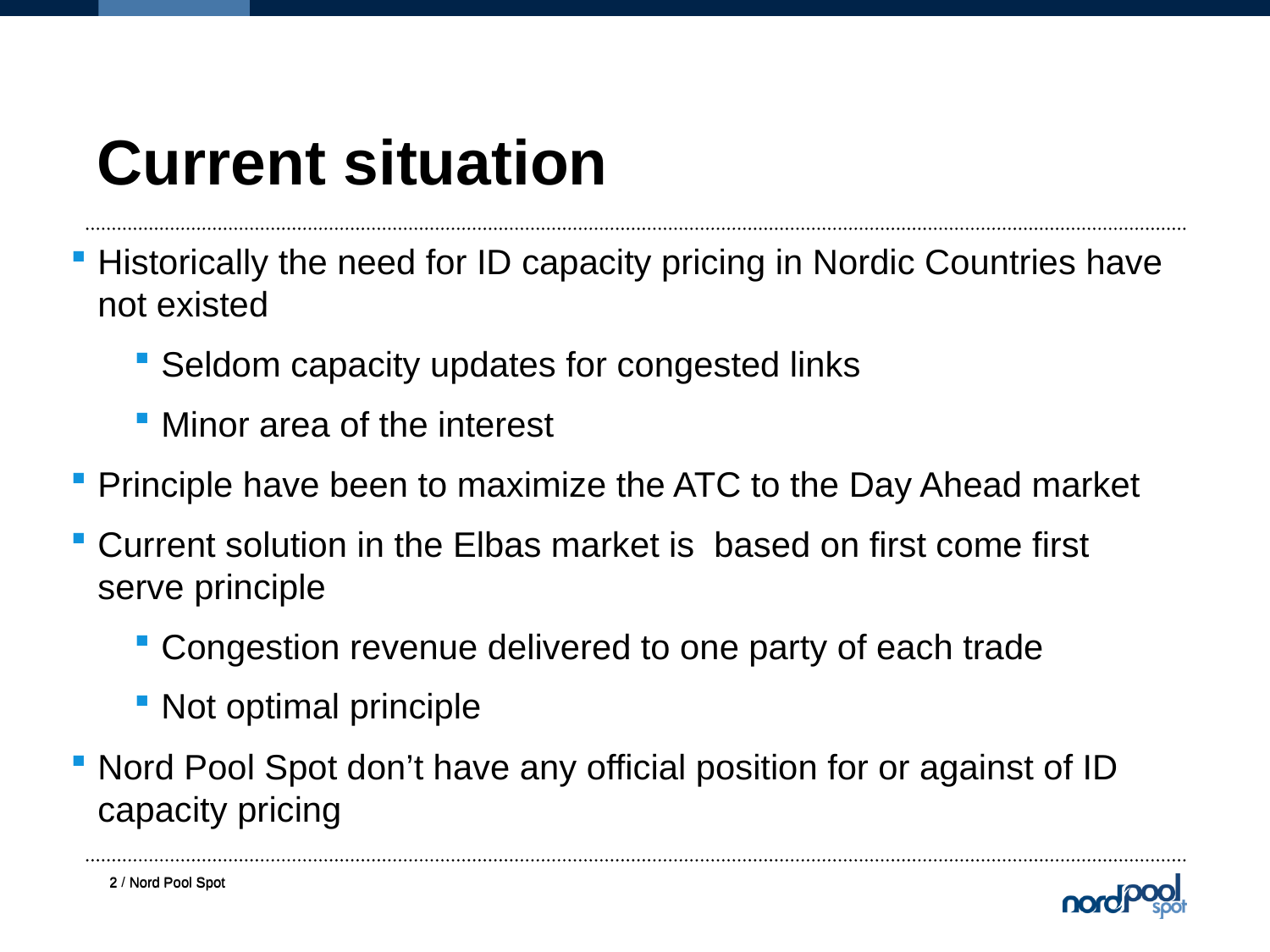

Current situation
Historically the need for ID capacity pricing in Nordic Countries have not existed
Seldom capacity updates for congested links
Minor area of the interest
Principle have been to maximize the ATC to the Day Ahead market
Current solution in the Elbas market is  based on first come first serve principle
Congestion revenue delivered to one party of each trade
Not optimal principle
Nord Pool Spot don’t have any official position for or against of ID capacity pricing

2
2
Nord Pool Spot
Nord Pool Spot